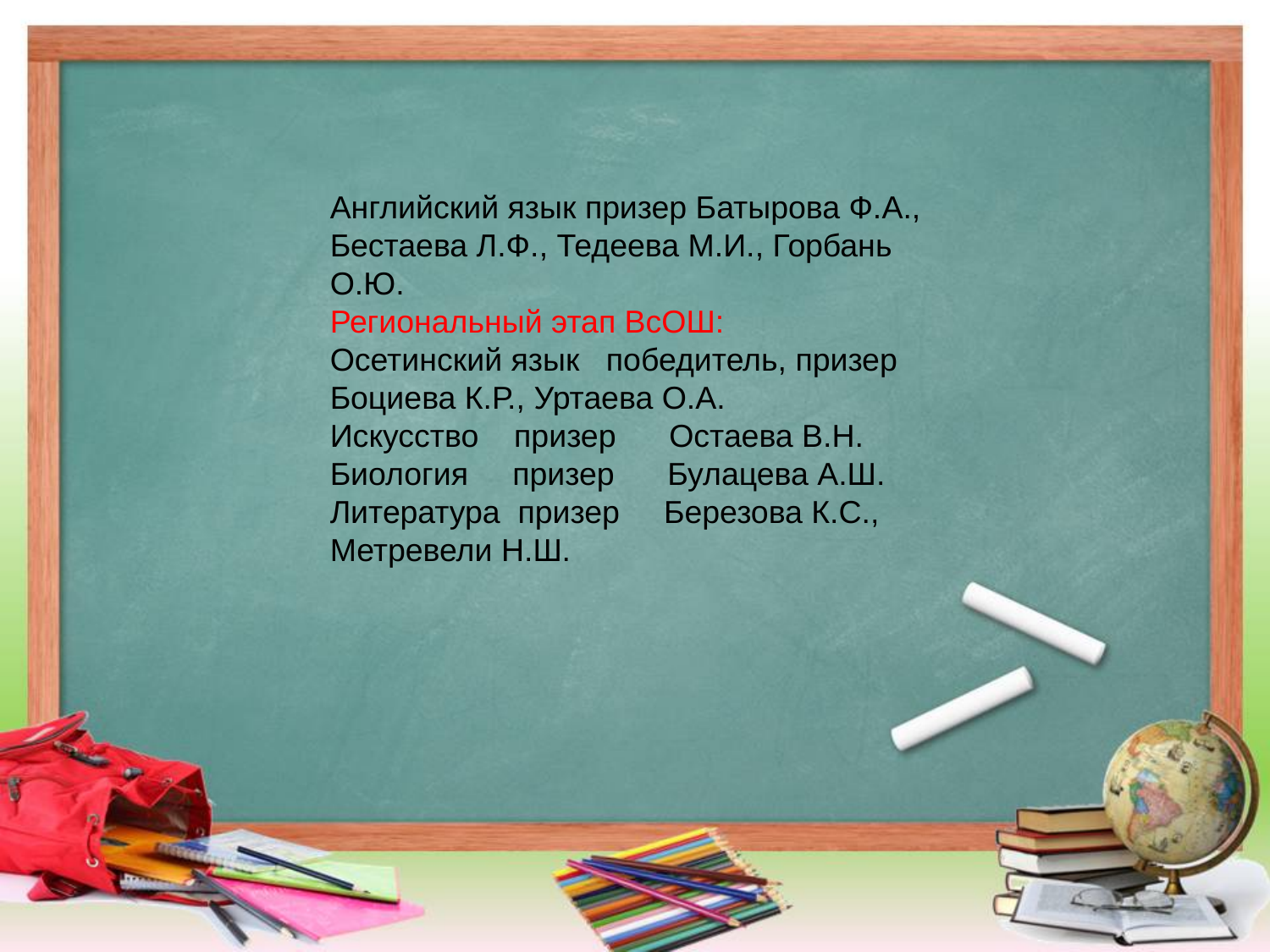

Английский язык призер Батырова Ф.А., Бестаева Л.Ф., Тедеева М.И., Горбань О.Ю.
Региональный этап ВсОШ:
Осетинский язык   победитель, призер    Боциева К.Р., Уртаева О.А.
Искусство    призер      Остаева В.Н.
Биология     призер      Булацева А.Ш.
Литература  призер     Березова К.С., Метревели Н.Ш.